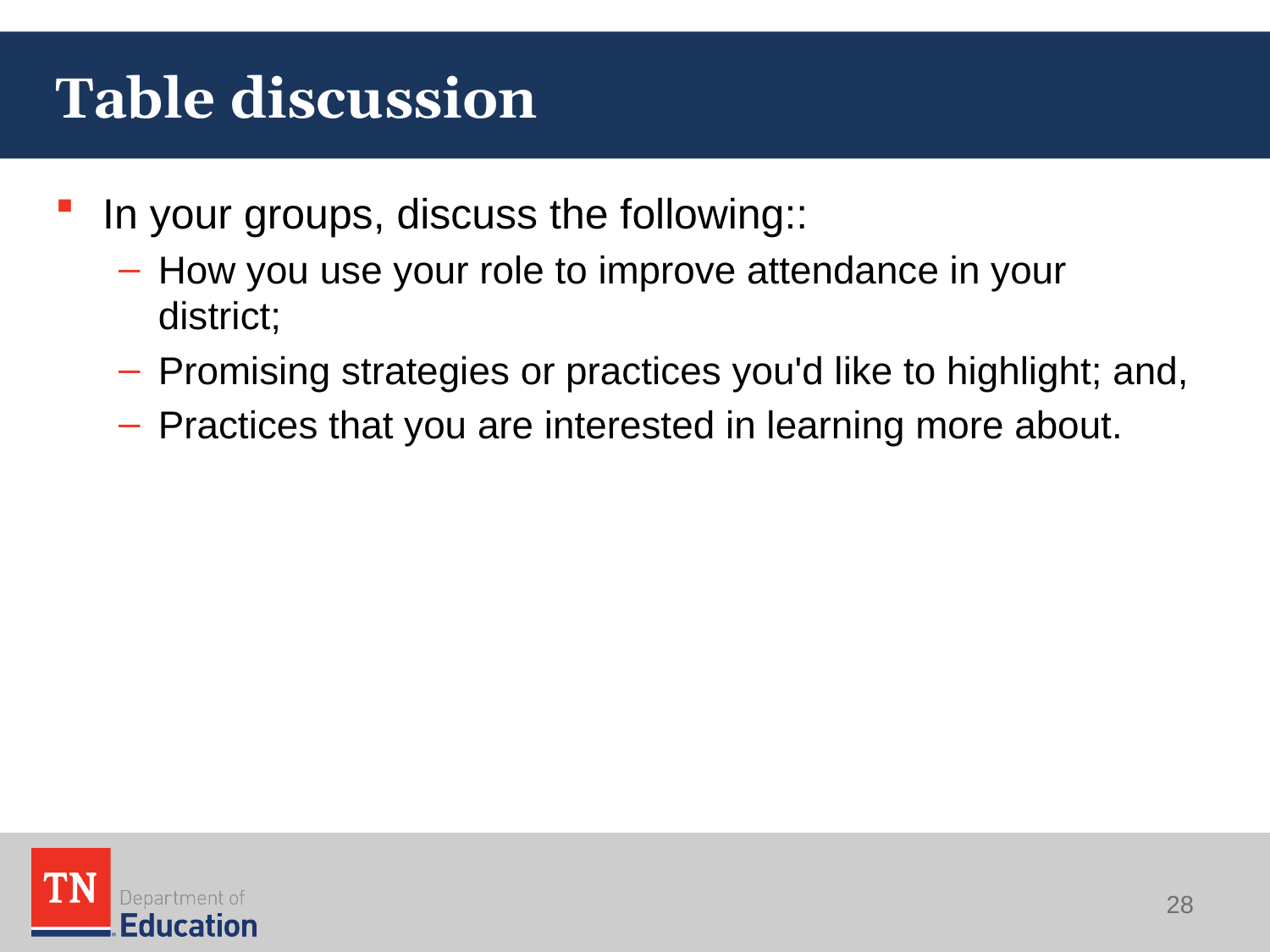

# Table discussion
In your groups, discuss the following::
How you use your role to improve attendance in your district;
Promising strategies or practices you'd like to highlight; and,
Practices that you are interested in learning more about.
28